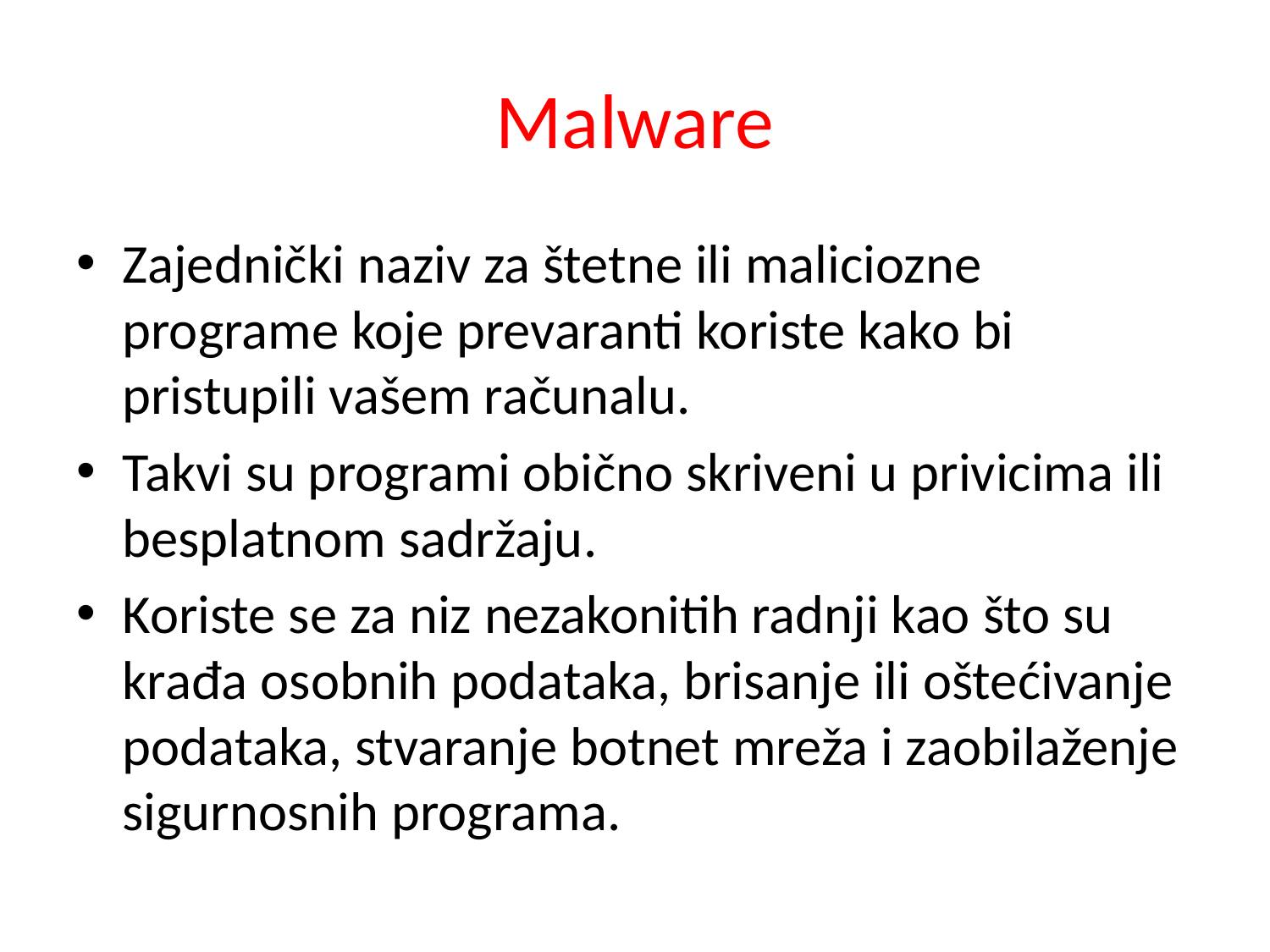

# Malware
Zajednički naziv za štetne ili maliciozne programe koje prevaranti koriste kako bi pristupili vašem računalu.
Takvi su programi obično skriveni u privicima ili besplatnom sadržaju.
Koriste se za niz nezakonitih radnji kao što su krađa osobnih podataka, brisanje ili oštećivanje podataka, stvaranje botnet mreža i zaobilaženje sigurnosnih programa.